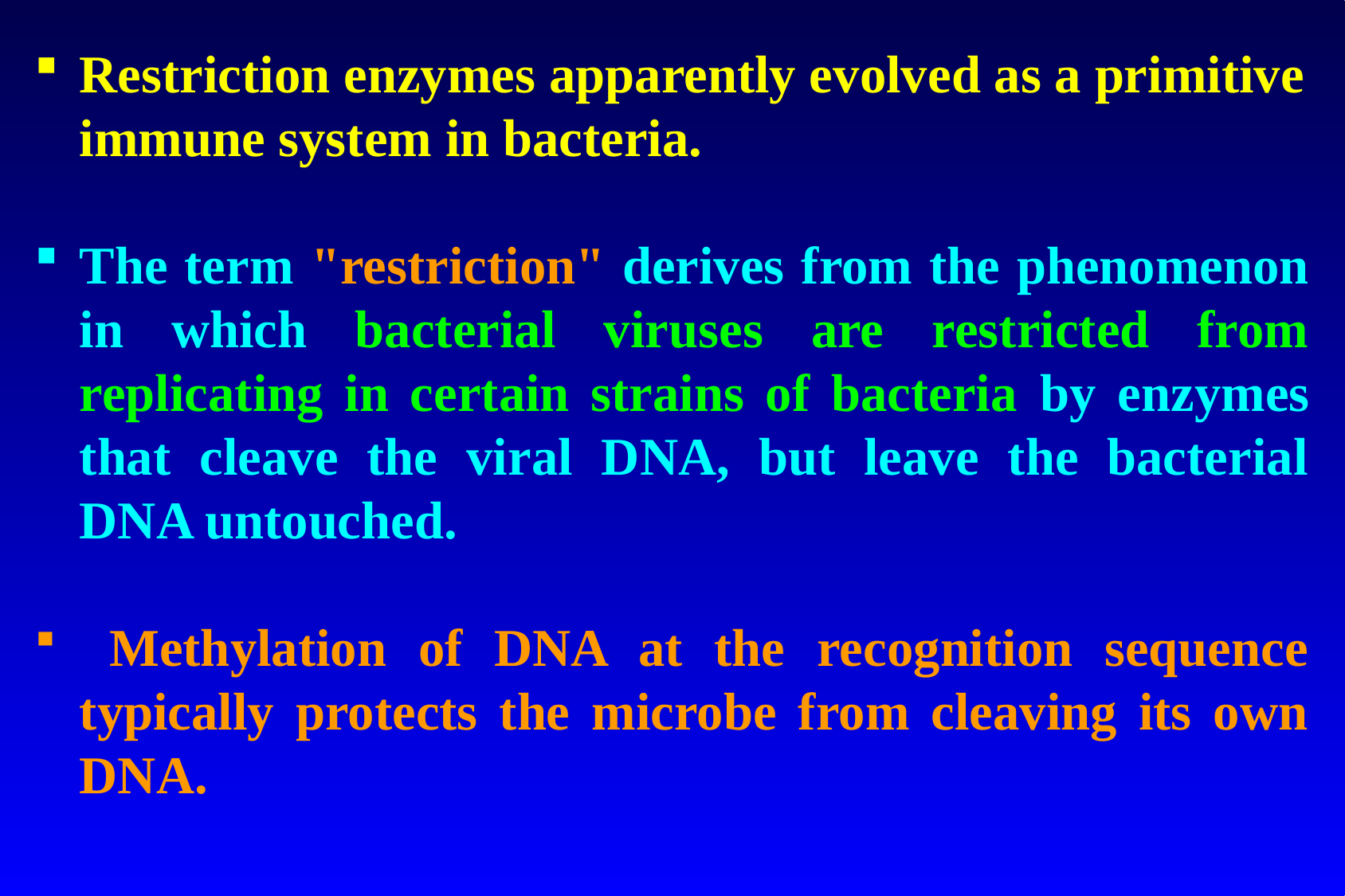

Restriction enzymes apparently evolved as a primitive immune system in bacteria.

The term "restriction" derives from the phenomenon in which bacterial viruses are restricted from replicating in certain strains of bacteria by enzymes that cleave the viral DNA, but leave the bacterial DNA untouched.

 Methylation of DNA at the recognition sequence typically protects the microbe from cleaving its own DNA.